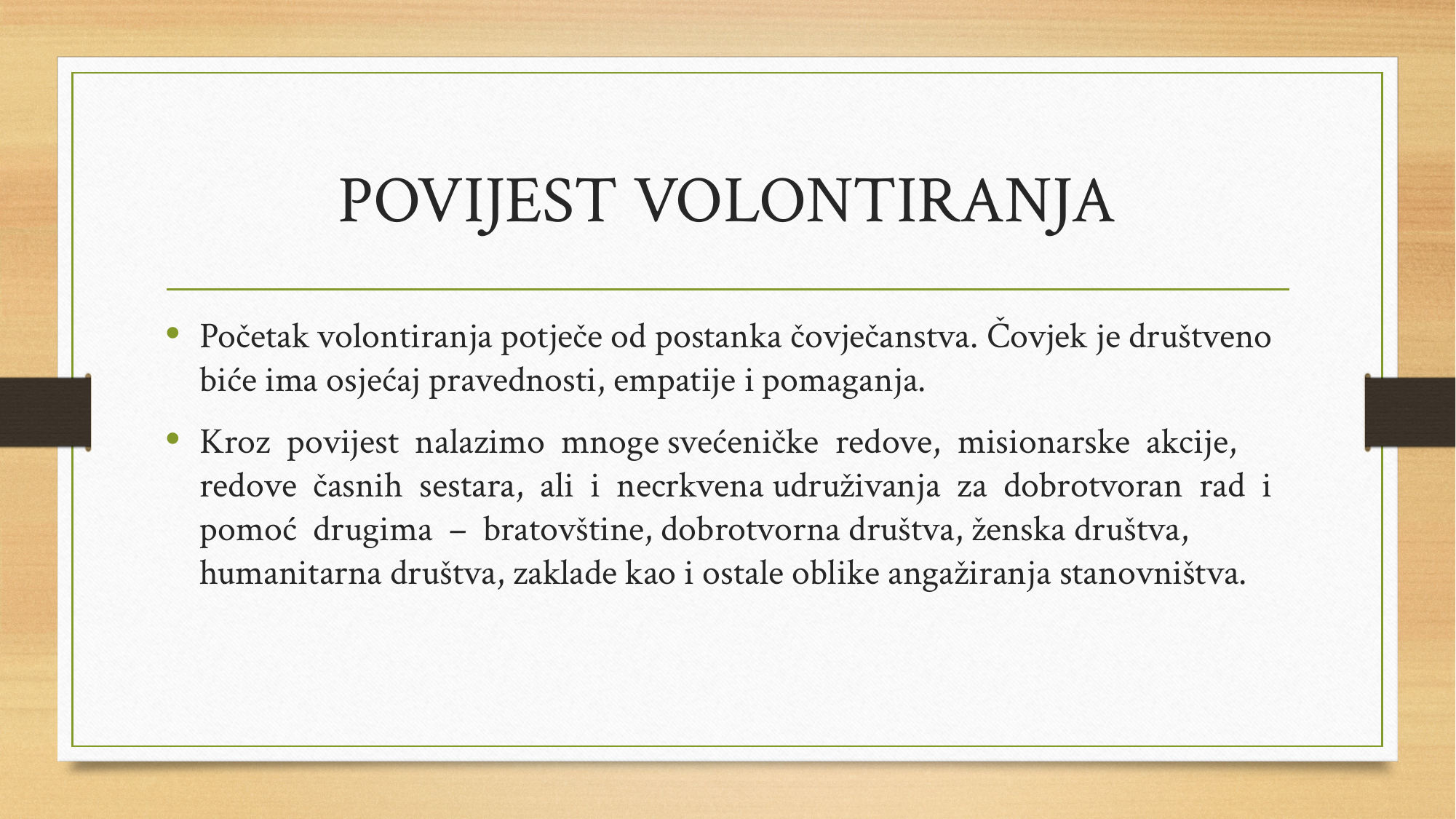

# POVIJEST VOLONTIRANJA
Početak volontiranja potječe od postanka čovječanstva. Čovjek je društveno biće ima osjećaj pravednosti, empatije i pomaganja.
Kroz  povijest  nalazimo  mnoge svećeničke  redove,  misionarske  akcije,  redove  časnih  sestara,  ali  i  necrkvena udruživanja  za  dobrotvoran  rad  i  pomoć  drugima  –  bratovštine, dobrotvorna društva, ženska društva, humanitarna društva, zaklade kao i ostale oblike angažiranja stanovništva.